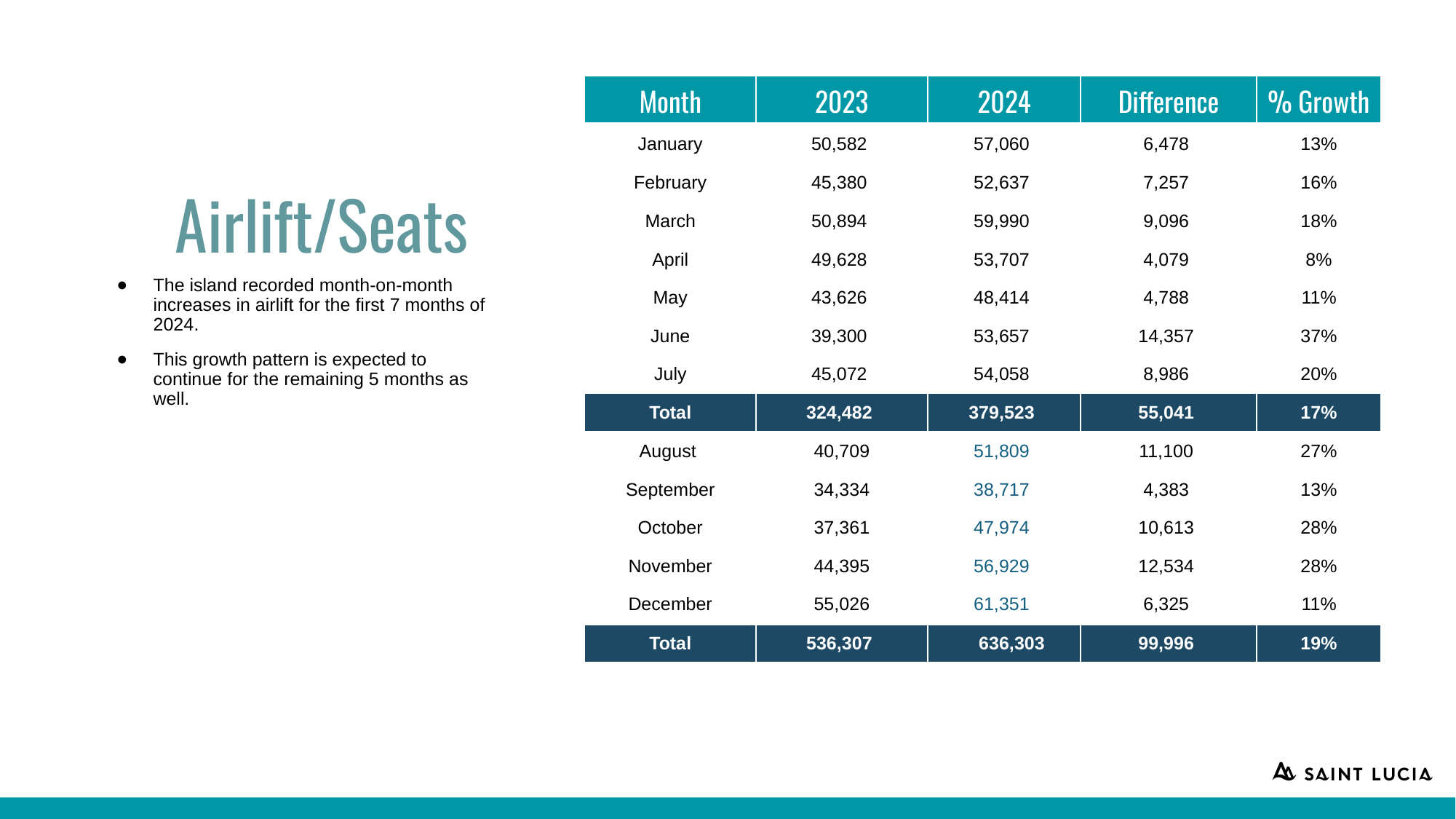

| Month | 2023 | 2024 | Difference | % Growth |
| --- | --- | --- | --- | --- |
| January | 50,582 | 57,060 | 6,478 | 13% |
| February | 45,380 | 52,637 | 7,257 | 16% |
| March | 50,894 | 59,990 | 9,096 | 18% |
| April | 49,628 | 53,707 | 4,079 | 8% |
| May | 43,626 | 48,414 | 4,788 | 11% |
| June | 39,300 | 53,657 | 14,357 | 37% |
| July | 45,072 | 54,058 | 8,986 | 20% |
| Total | 324,482 | 379,523 | 55,041 | 17% |
| August | 40,709 | 51,809 | 11,100 | 27% |
| September | 34,334 | 38,717 | 4,383 | 13% |
| October | 37,361 | 47,974 | 10,613 | 28% |
| November | 44,395 | 56,929 | 12,534 | 28% |
| December | 55,026 | 61,351 | 6,325 | 11% |
| Total | 536,307 | 636,303 | 99,996 | 19% |
Airlift/Seats​
The island recorded month-on-month increases in airlift for the first 7 months of 2024.
This growth pattern is expected to continue for the remaining 5 months as well.